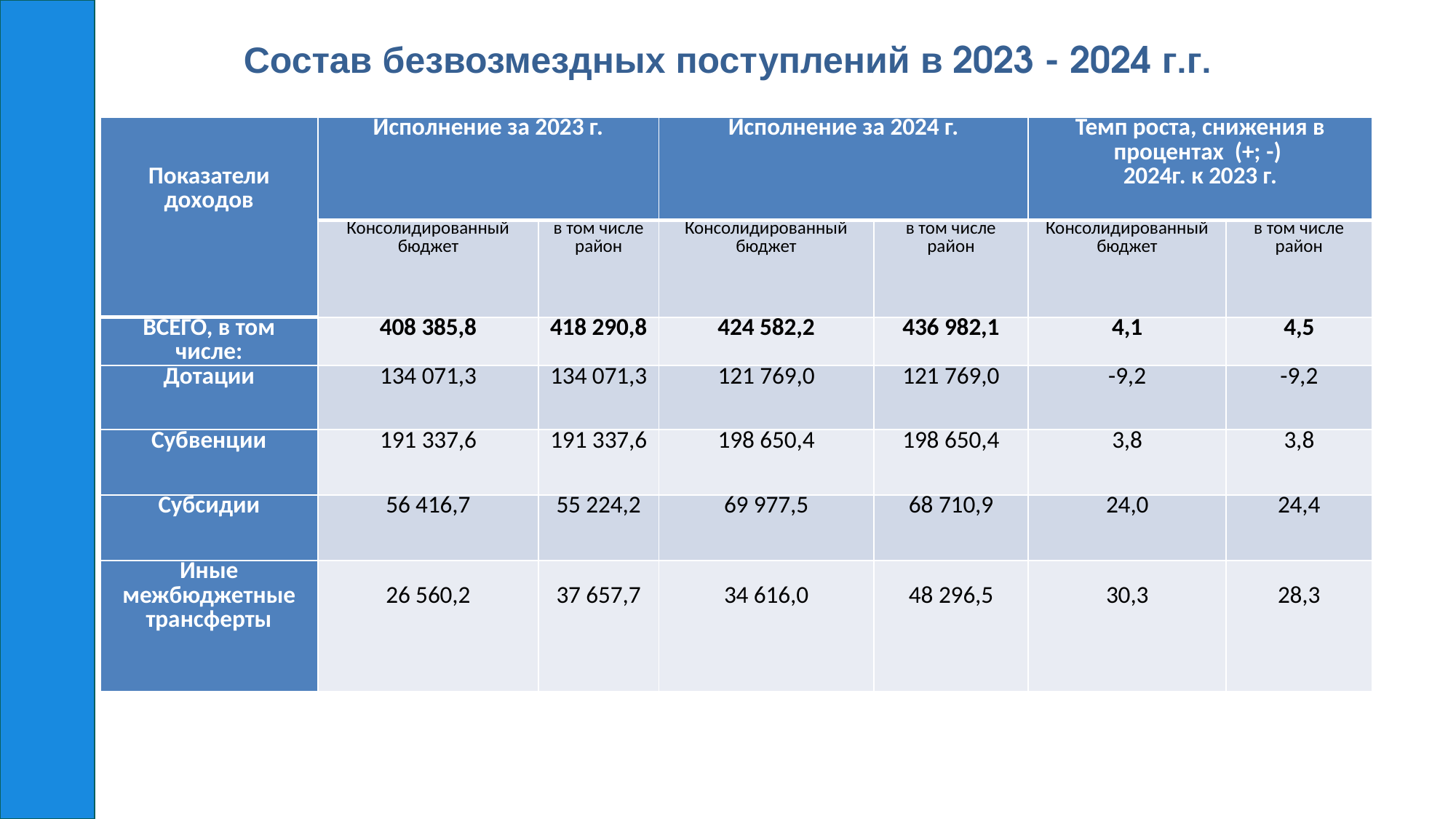

# Состав безвозмездных поступлений в 2023 - 2024 г.г.
| Показатели доходов | Исполнение за 2023 г. |  | Исполнение за 2024 г. |  | Темп роста, снижения в процентах (+; -) 2024г. к 2023 г. |  |
| --- | --- | --- | --- | --- | --- | --- |
|  | Консолидированный бюджет | в том числе район | Консолидированный бюджет | в том числе район | Консолидированный бюджет | в том числе район |
| ВСЕГО, в том числе: | 408 385,8 | 418 290,8 | 424 582,2 | 436 982,1 | 4,1 | 4,5 |
| Дотации | 134 071,3 | 134 071,3 | 121 769,0 | 121 769,0 | -9,2 | -9,2 |
| Субвенции | 191 337,6 | 191 337,6 | 198 650,4 | 198 650,4 | 3,8 | 3,8 |
| Субсидии | 56 416,7 | 55 224,2 | 69 977,5 | 68 710,9 | 24,0 | 24,4 |
| Иные межбюджетные трансферты | 26 560,2 | 37 657,7 | 34 616,0 | 48 296,5 | 30,3 | 28,3 |